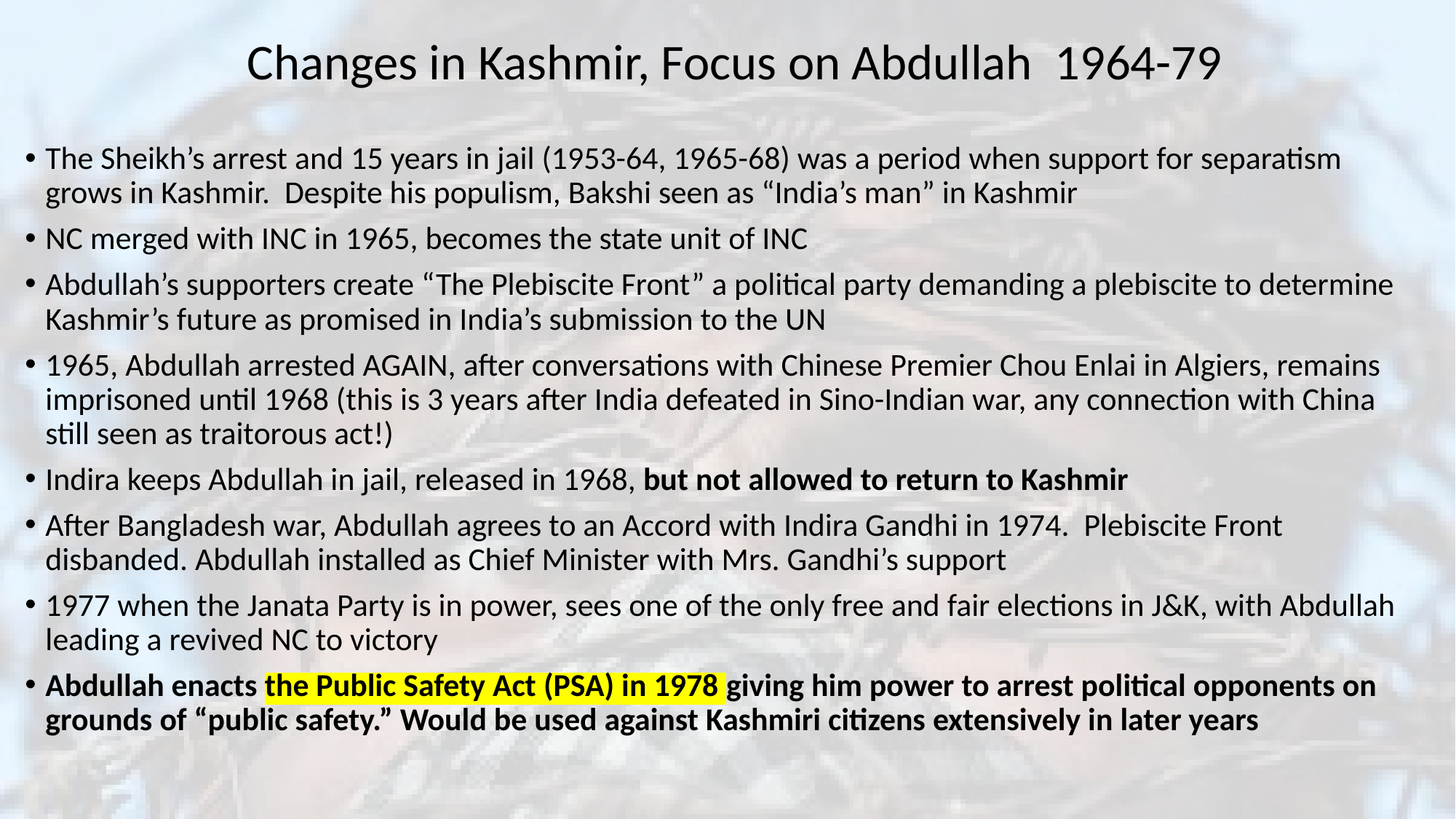

# Changes in Kashmir, Focus on Abdullah  1964-79
The Sheikh’s arrest and 15 years in jail (1953-64, 1965-68) was a period when support for separatism grows in Kashmir.  Despite his populism, Bakshi seen as “India’s man” in Kashmir
NC merged with INC in 1965, becomes the state unit of INC
Abdullah’s supporters create “The Plebiscite Front” a political party demanding a plebiscite to determine Kashmir’s future as promised in India’s submission to the UN
1965, Abdullah arrested AGAIN, after conversations with Chinese Premier Chou Enlai in Algiers, remains imprisoned until 1968 (this is 3 years after India defeated in Sino-Indian war, any connection with China still seen as traitorous act!)
Indira keeps Abdullah in jail, released in 1968, but not allowed to return to Kashmir
After Bangladesh war, Abdullah agrees to an Accord with Indira Gandhi in 1974.  Plebiscite Front disbanded. Abdullah installed as Chief Minister with Mrs. Gandhi’s support
1977 when the Janata Party is in power, sees one of the only free and fair elections in J&K, with Abdullah leading a revived NC to victory
Abdullah enacts the Public Safety Act (PSA) in 1978 giving him power to arrest political opponents on grounds of “public safety.” Would be used against Kashmiri citizens extensively in later years